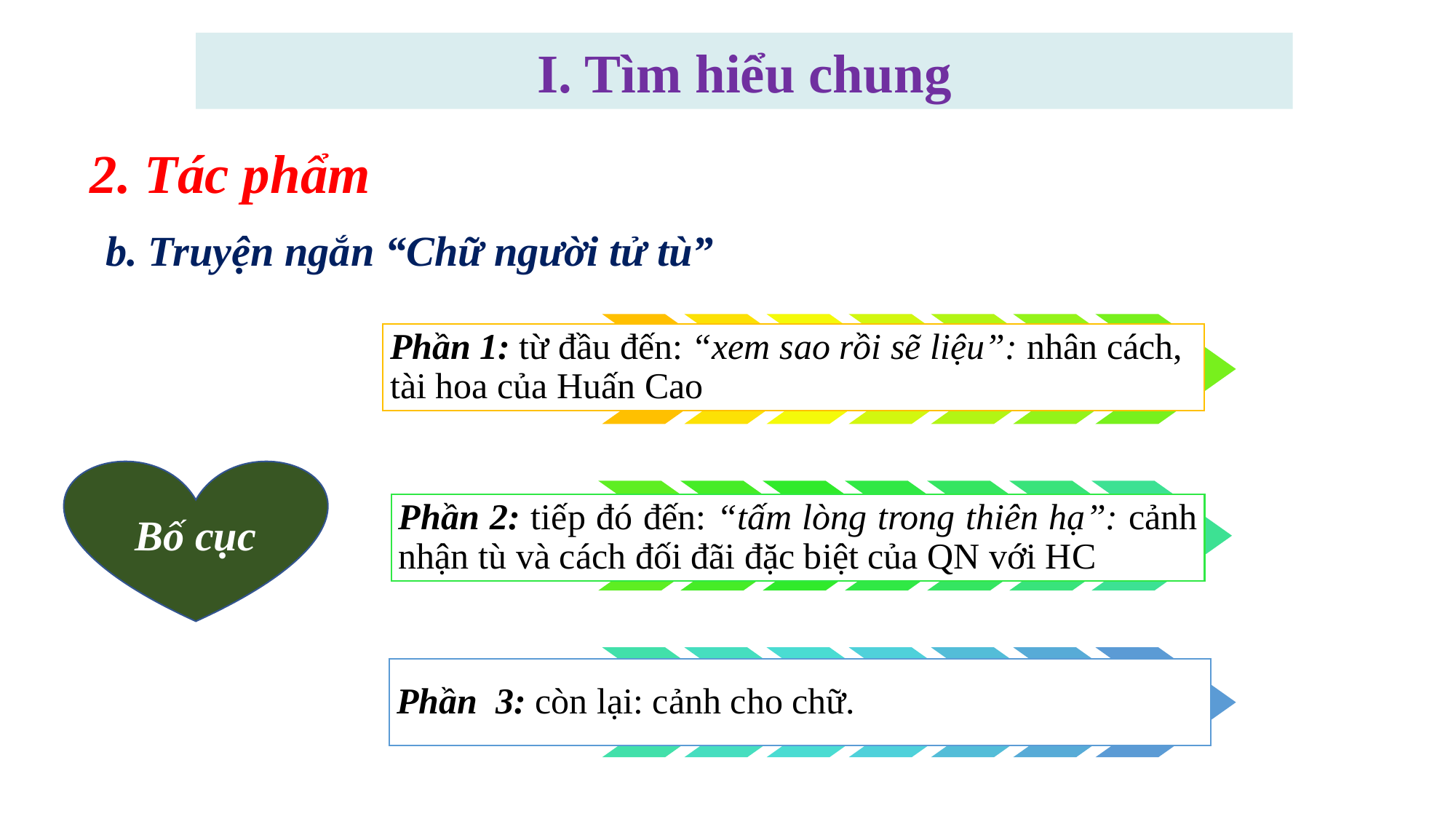

I. Tìm hiểu chung

2. Tác phẩm
b. Truyện ngắn “Chữ người tử tù”
0
Phần 1: từ đầu đến: “xem sao rồi sẽ liệu”: nhân cách, tài hoa của Huấn Cao
0
Phần 2: tiếp đó đến: “tấm lòng trong thiên hạ”: cảnh nhận tù và cách đối đãi đặc biệt của QN với HC

Phần  3: còn lại: cảnh cho chữ.
Bố cục